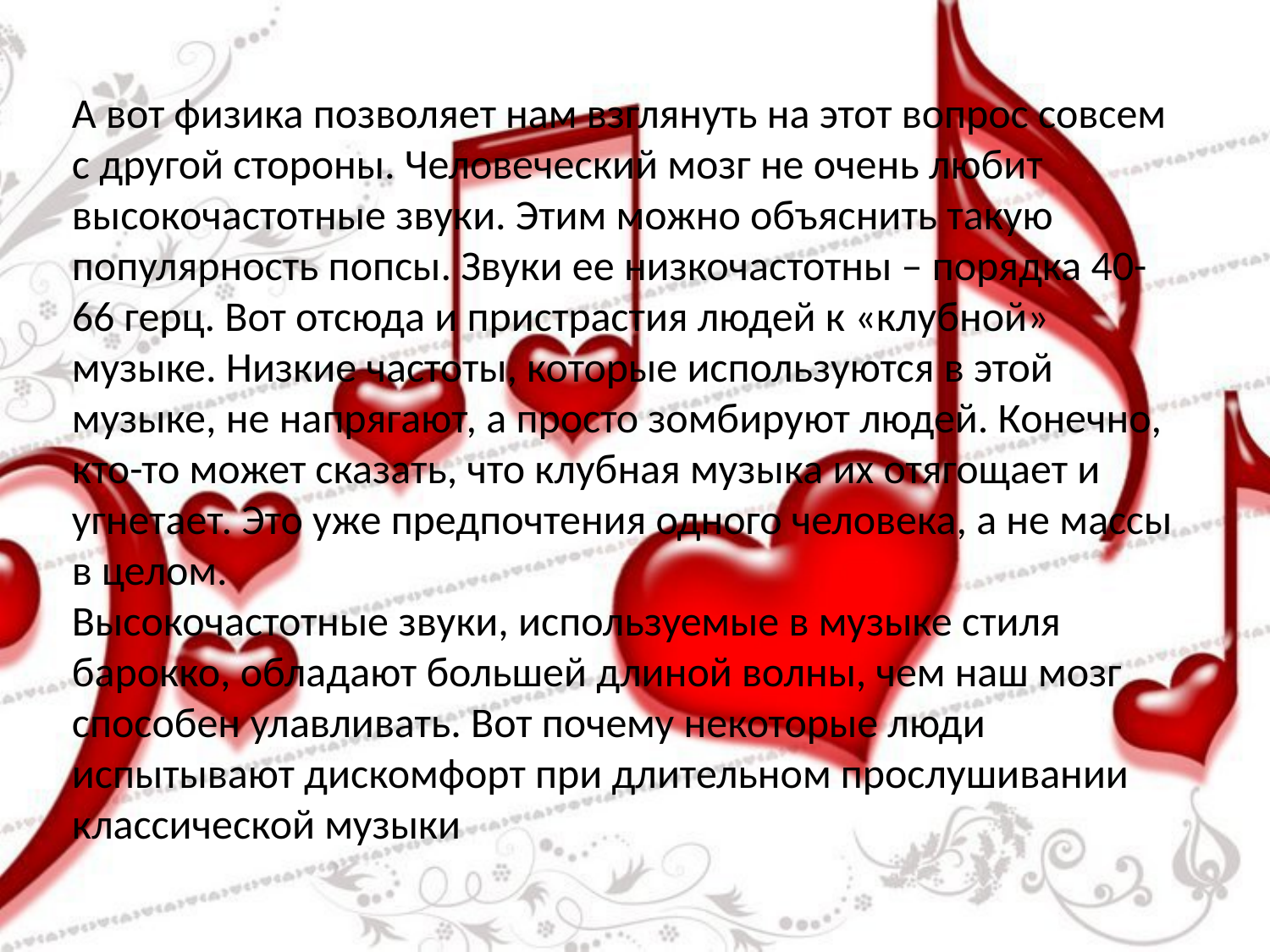

А вот физика позволяет нам взглянуть на этот вопрос совсем с другой стороны. Человеческий мозг не очень любит высокочастотные звуки. Этим можно объяснить такую популярность попсы. Звуки ее низкочастотны – порядка 40-66 герц. Вот отсюда и пристрастия людей к «клубной» музыке. Низкие частоты, которые используются в этой музыке, не напрягают, а просто зомбируют людей. Конечно, кто-то может сказать, что клубная музыка их отягощает и угнетает. Это уже предпочтения одного человека, а не массы в целом.
Высокочастотные звуки, используемые в музыке стиля барокко, обладают большей длиной волны, чем наш мозг способен улавливать. Вот почему некоторые люди испытывают дискомфорт при длительном прослушивании классической музыки